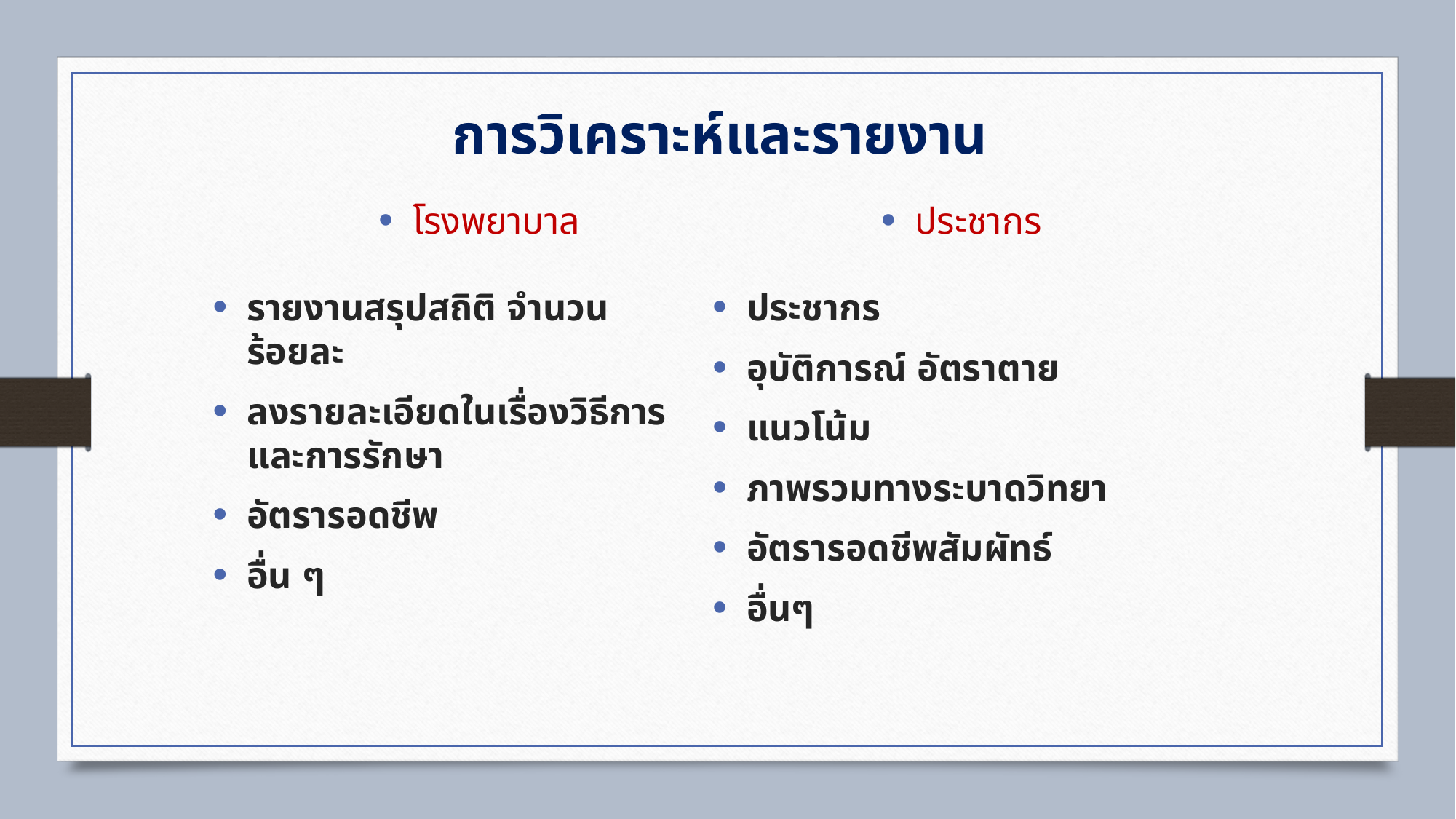

การวิเคราะห์และรายงาน
โรงพยาบาล
ประชากร
รายงานสรุปสถิติ จำนวน ร้อยละ
ลงรายละเอียดในเรื่องวิธีการและการรักษา
อัตรารอดชีพ
อื่น ๆ

ประชากร
อุบัติการณ์ อัตราตาย
แนวโน้ม
ภาพรวมทางระบาดวิทยา
อัตรารอดชีพสัมผัทธ์
อื่นๆ